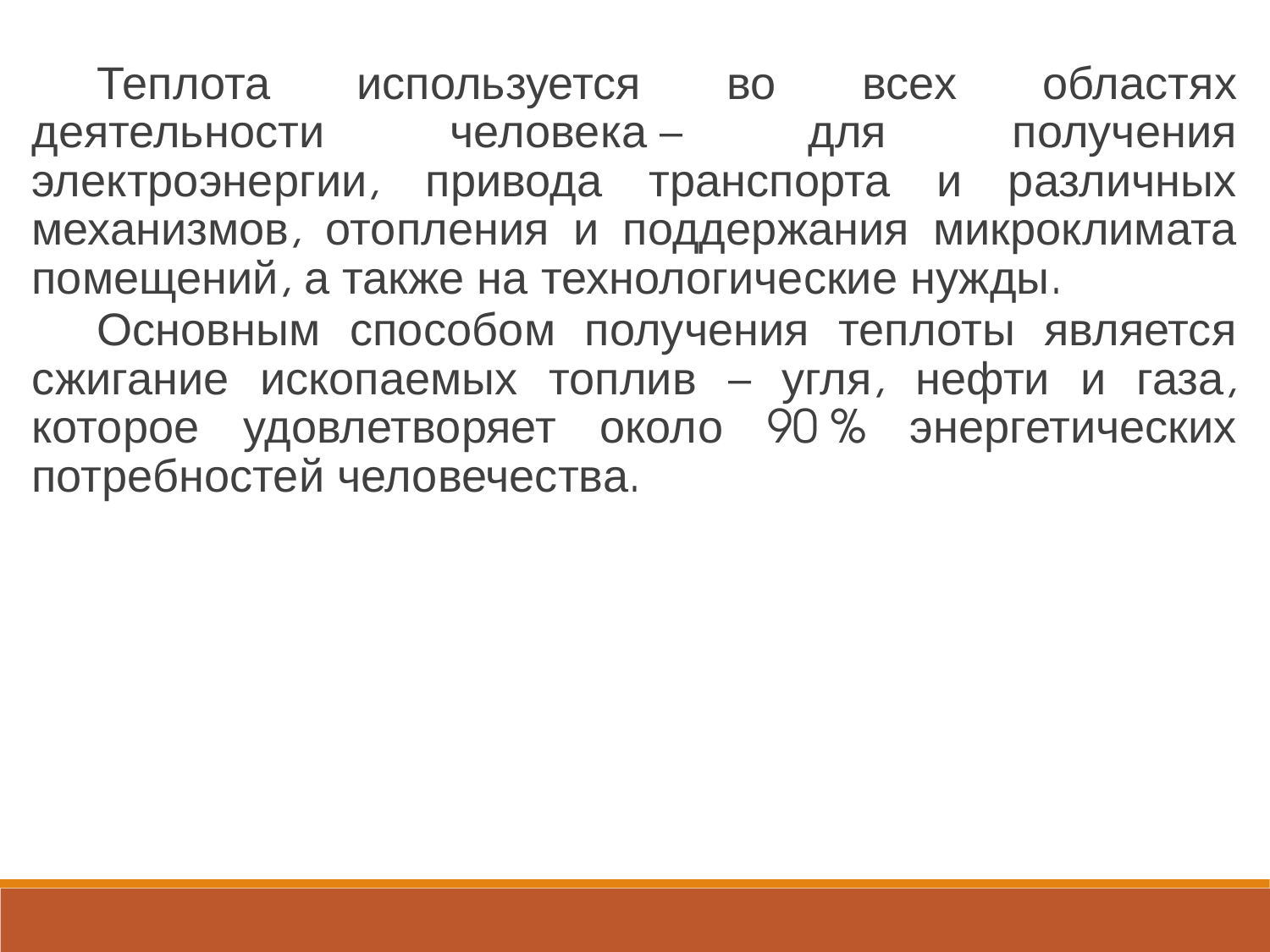

Теплота используется во всех областях деятельности человека – для получения электроэнергии, привода транспорта и различных механизмов, отопления и поддержания микроклимата помещений, а также на технологические нужды.
Основным способом получения теплоты является сжигание ископаемых топлив – угля, нефти и газа, которое удовлетворяет около 90 % энергетических потребностей человечества.